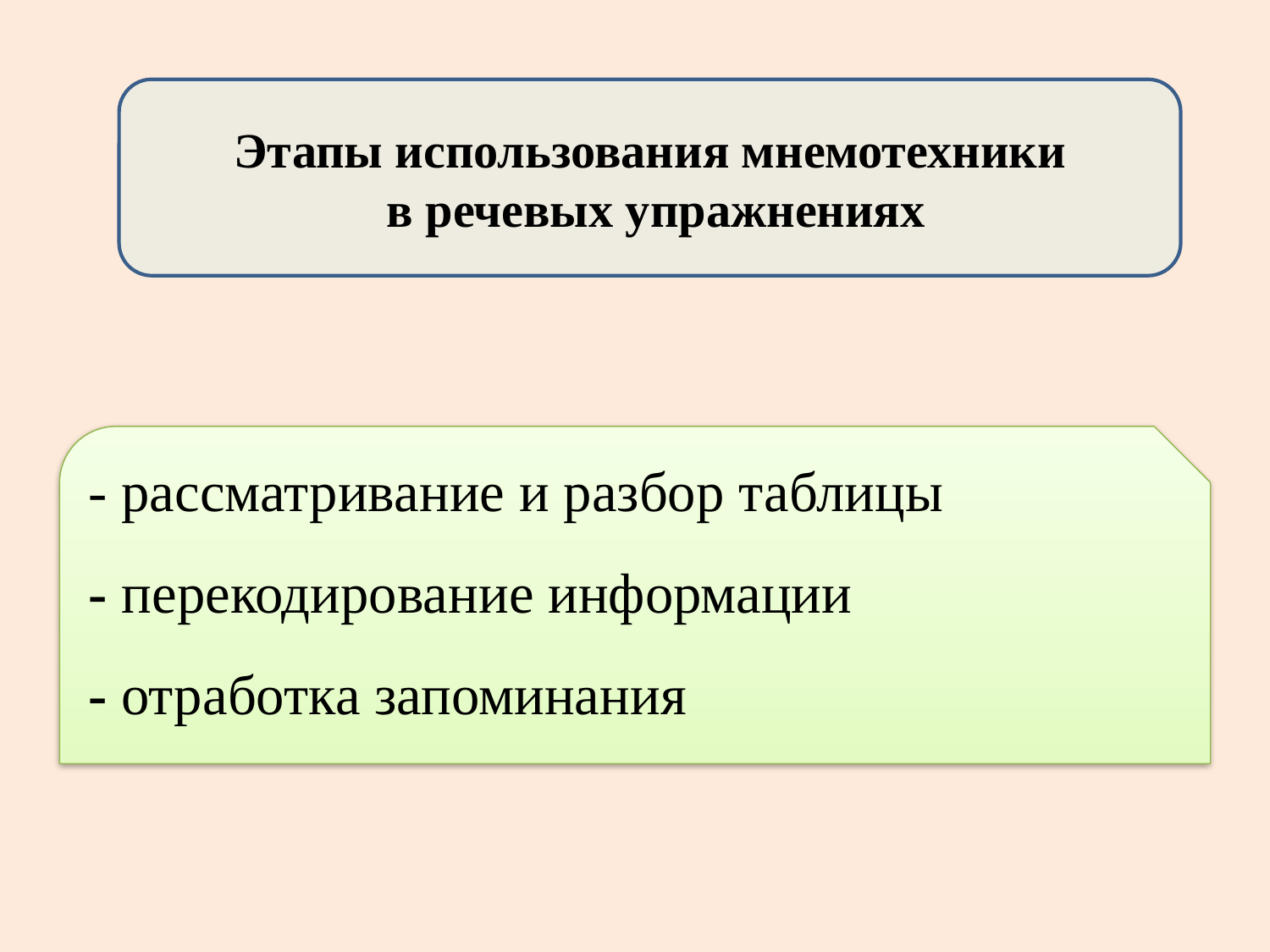

Этапы использования мнемотехники
 в речевых упражнениях
- рассматривание и разбор таблицы
- перекодирование информации
- отработка запоминания